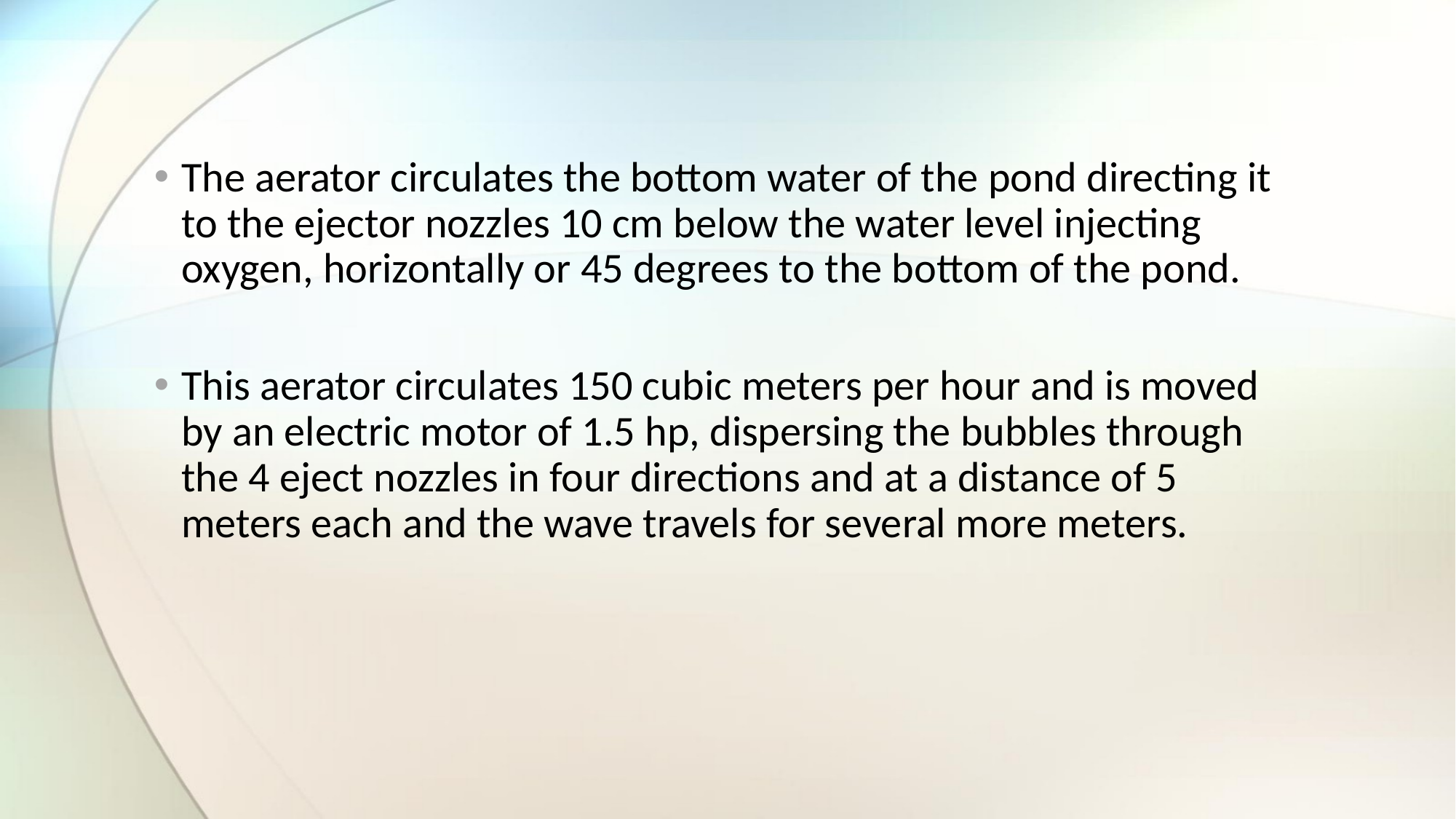

The aerator circulates the bottom water of the pond directing it to the ejector nozzles 10 cm below the water level injecting oxygen, horizontally or 45 degrees to the bottom of the pond.

This aerator circulates 150 cubic meters per hour and is moved by an electric motor of 1.5 hp, dispersing the bubbles through the 4 eject nozzles in four directions and at a distance of 5 meters each and the wave travels for several more meters.